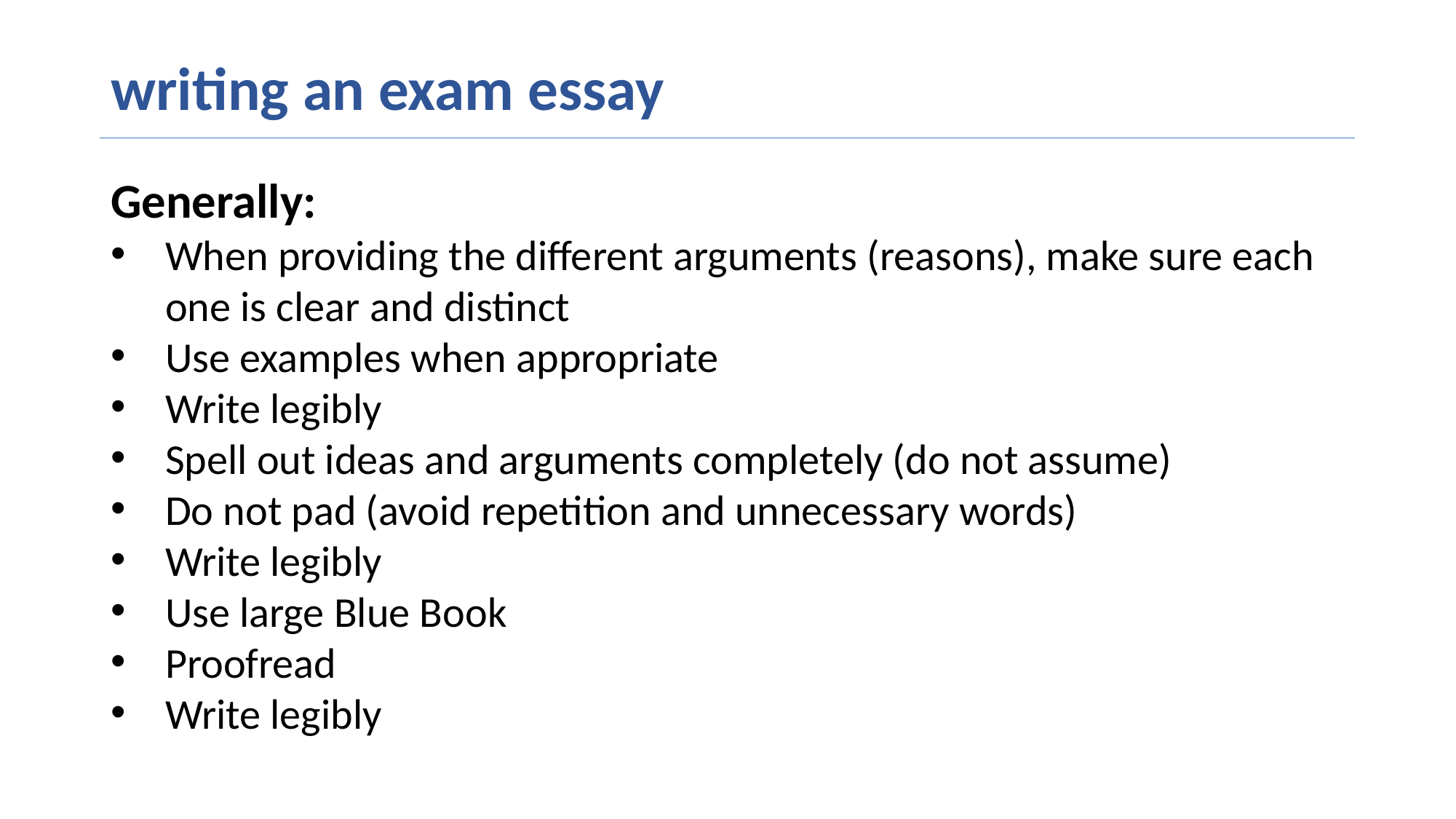

# writing an exam essay
Generally:
When providing the different arguments (reasons), make sure each one is clear and distinct
Use examples when appropriate
Write legibly
Spell out ideas and arguments completely (do not assume)
Do not pad (avoid repetition and unnecessary words)
Write legibly
Use large Blue Book
Proofread
Write legibly